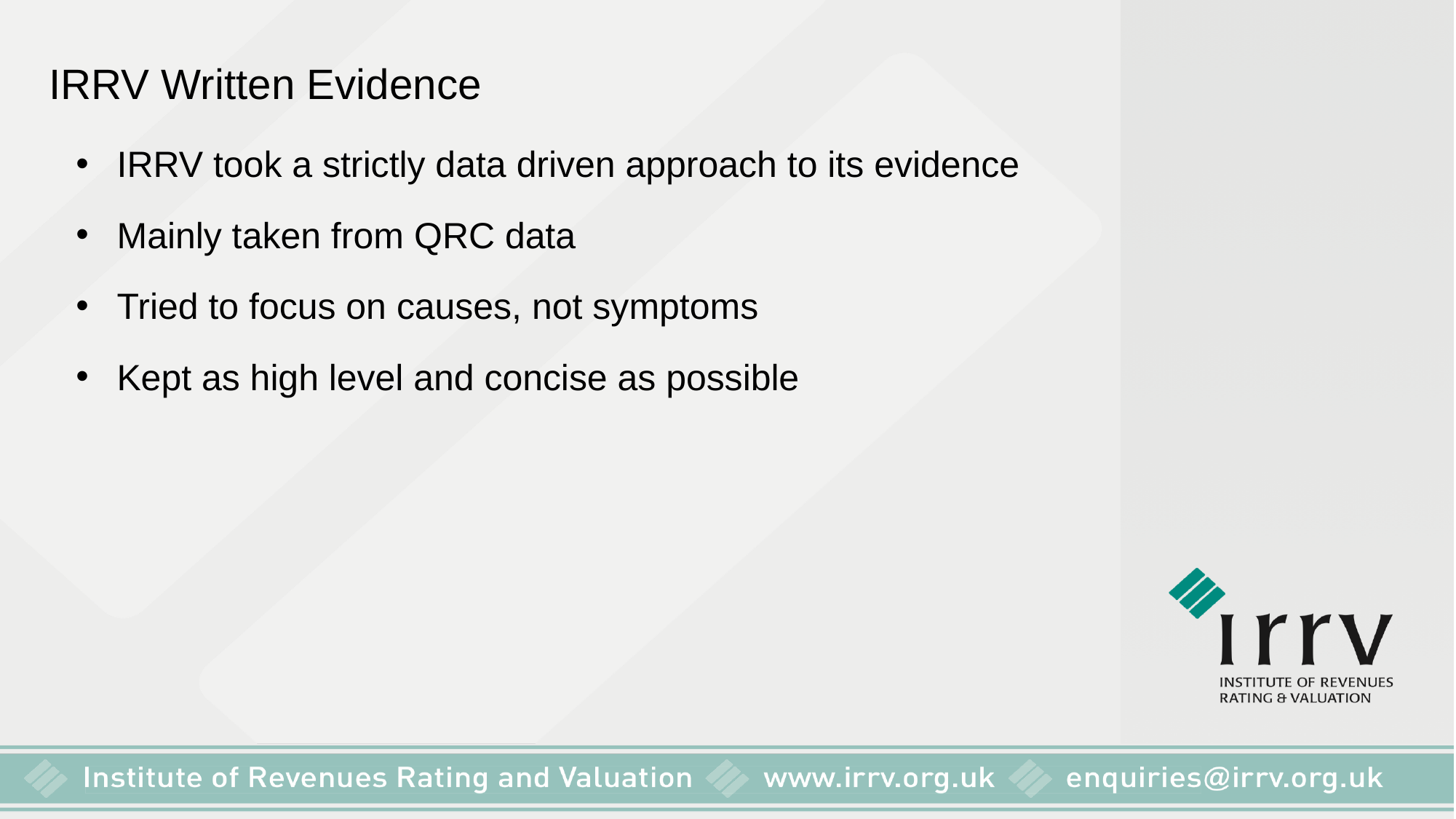

IRRV Written Evidence
IRRV took a strictly data driven approach to its evidence
Mainly taken from QRC data
Tried to focus on causes, not symptoms
Kept as high level and concise as possible